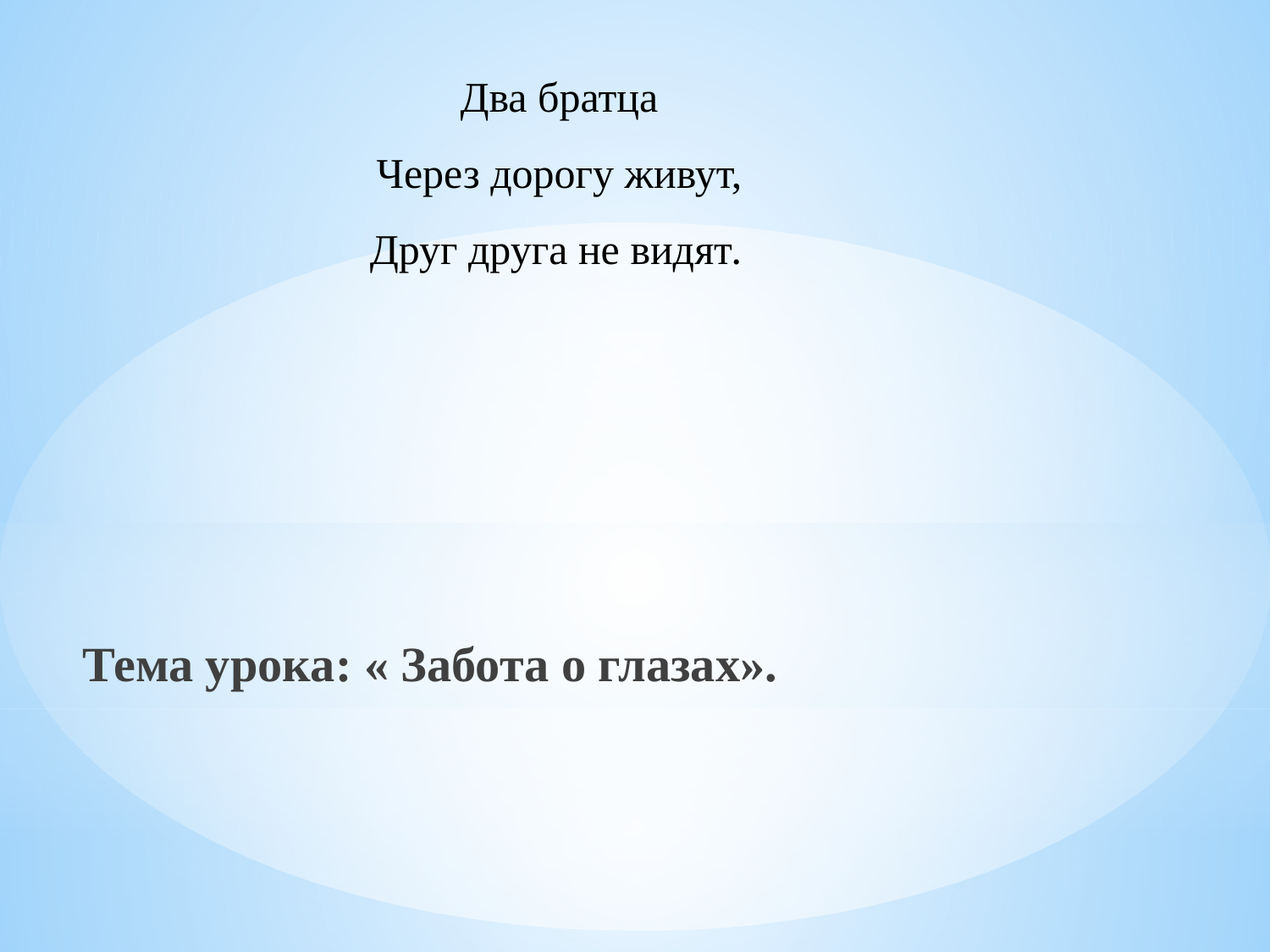

# Два братца Через дорогу живут, Друг друга не видят.
Тема урока: « Забота о глазах».